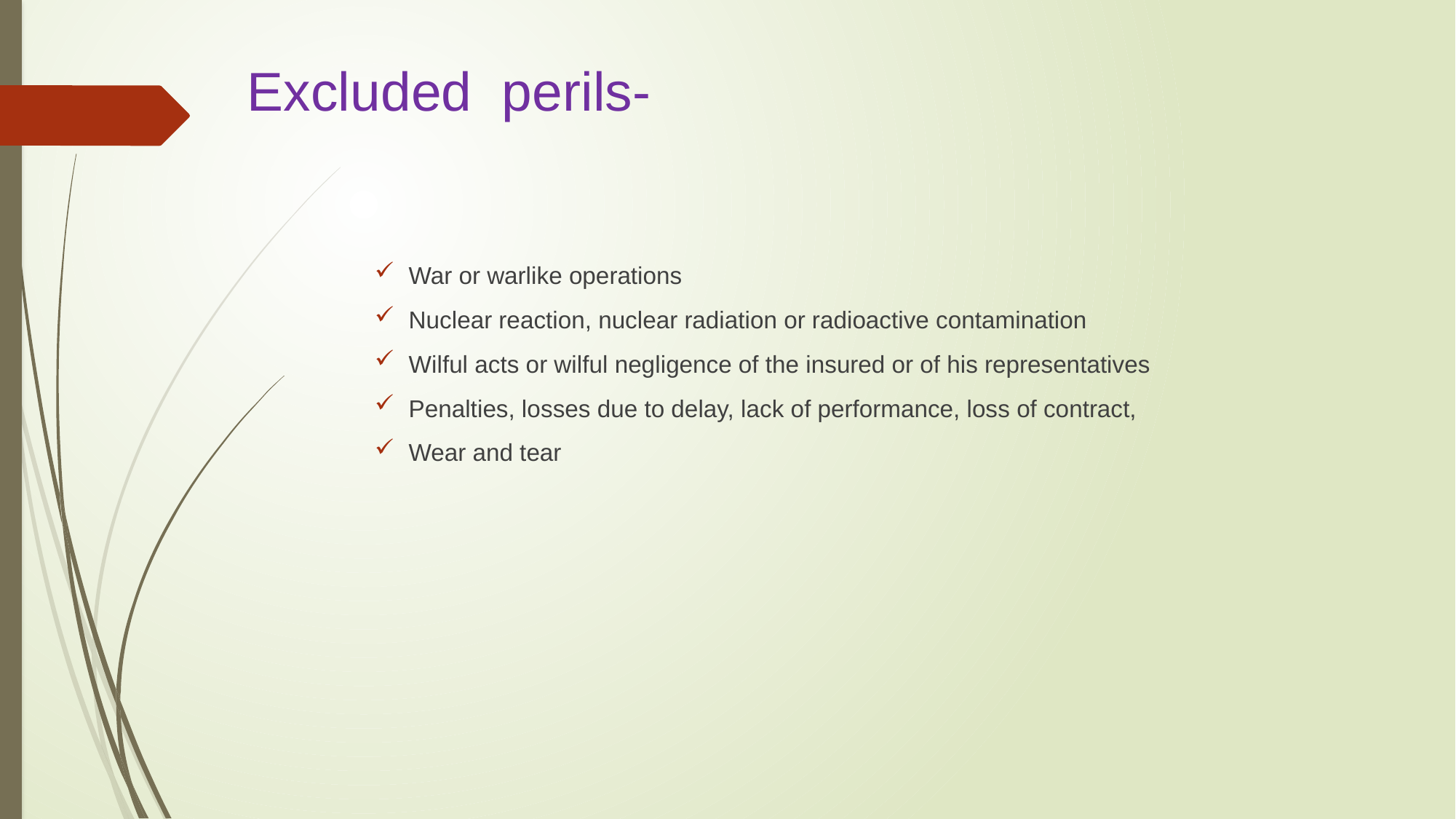

# Excluded  perils-
War or warlike operations
Nuclear reaction, nuclear radiation or radioactive contamination
Wilful acts or wilful negligence of the insured or of his representatives
Penalties, losses due to delay, lack of performance, loss of contract,
Wear and tear